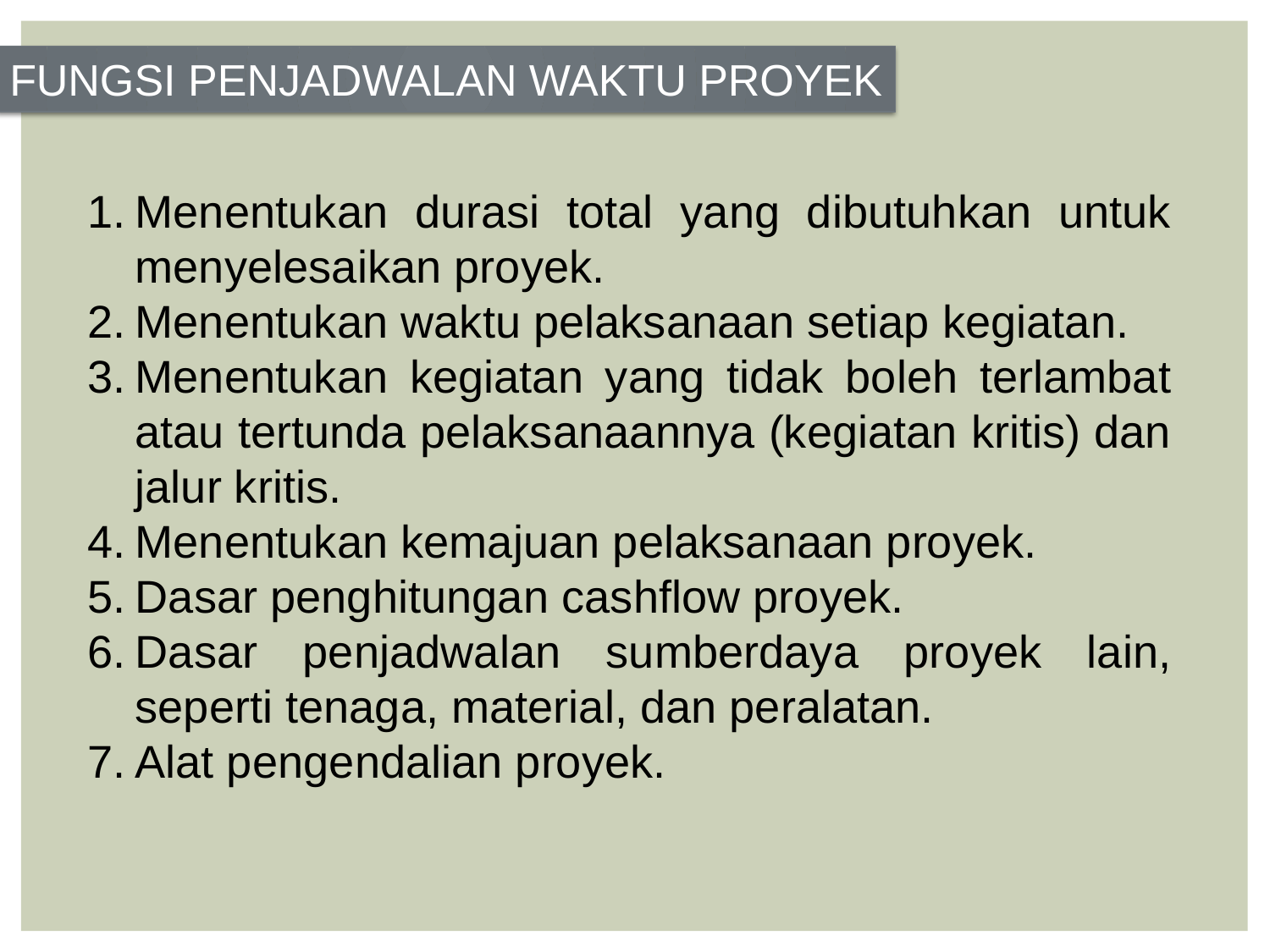

FUNGSI PENJADWALAN WAKTU PROYEK
Menentukan durasi total yang dibutuhkan untuk menyelesaikan proyek.
Menentukan waktu pelaksanaan setiap kegiatan.
Menentukan kegiatan yang tidak boleh terlambat atau tertunda pelaksanaannya (kegiatan kritis) dan jalur kritis.
Menentukan kemajuan pelaksanaan proyek.
Dasar penghitungan cashflow proyek.
Dasar penjadwalan sumberdaya proyek lain, seperti tenaga, material, dan peralatan.
Alat pengendalian proyek.